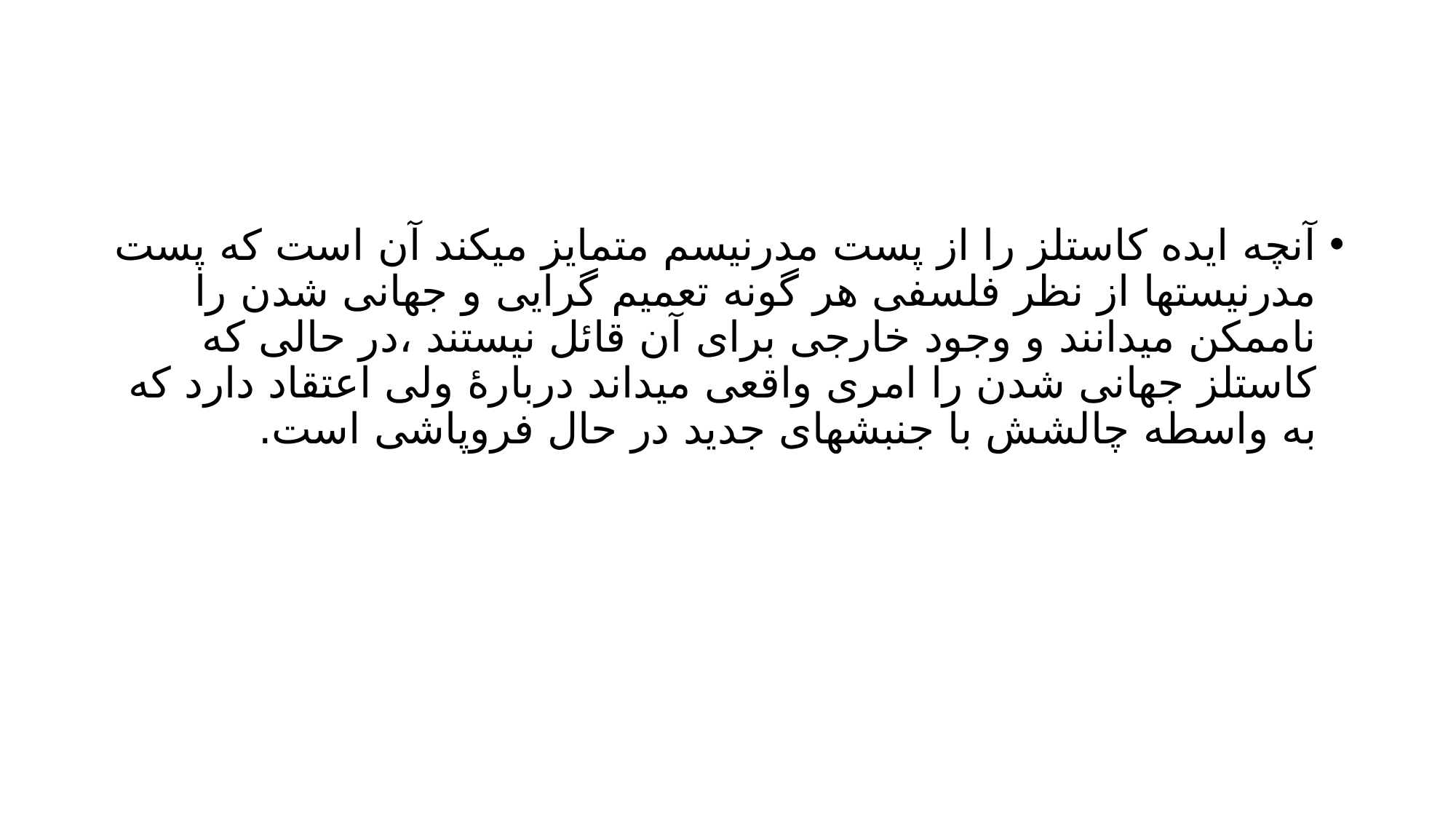

#
آنچه ایده کاستلز را از پست مدرنیسم متمایز میکند آن است که پست مدرنیستها از نظر فلسفی هر گونه تعمیم گرایی و جهانی شدن را ناممکن میدانند و وجود خارجی برای آن قائل نیستند ،در حالی که کاستلز جهانی شدن را امری واقعی میداند دربارۀ ولی اعتقاد دارد که به واسطه چالشش با جنبشهای جدید در حال فروپاشی است.